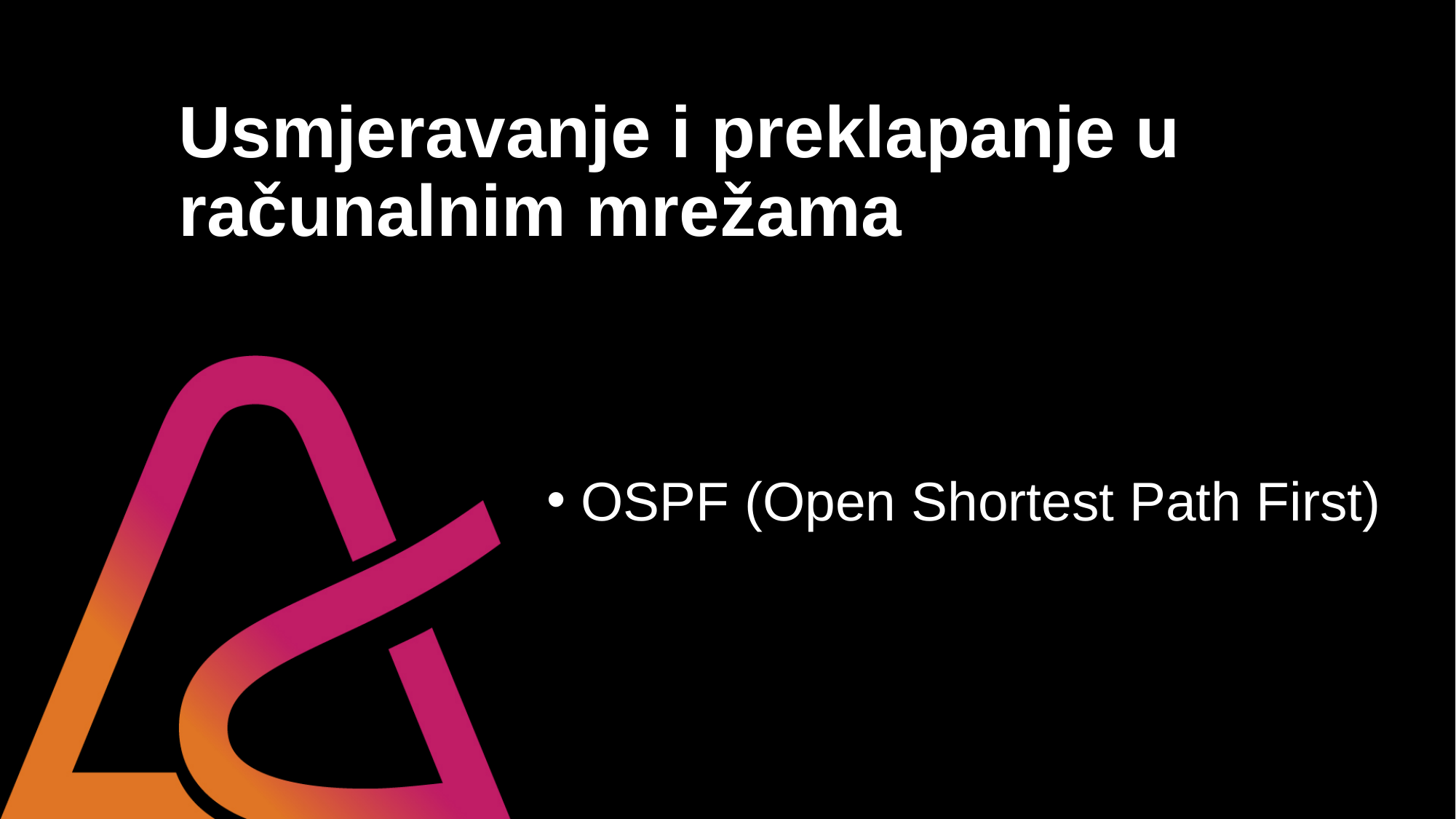

# Usmjeravanje i preklapanje u računalnim mrežama
OSPF (Open Shortest Path First)